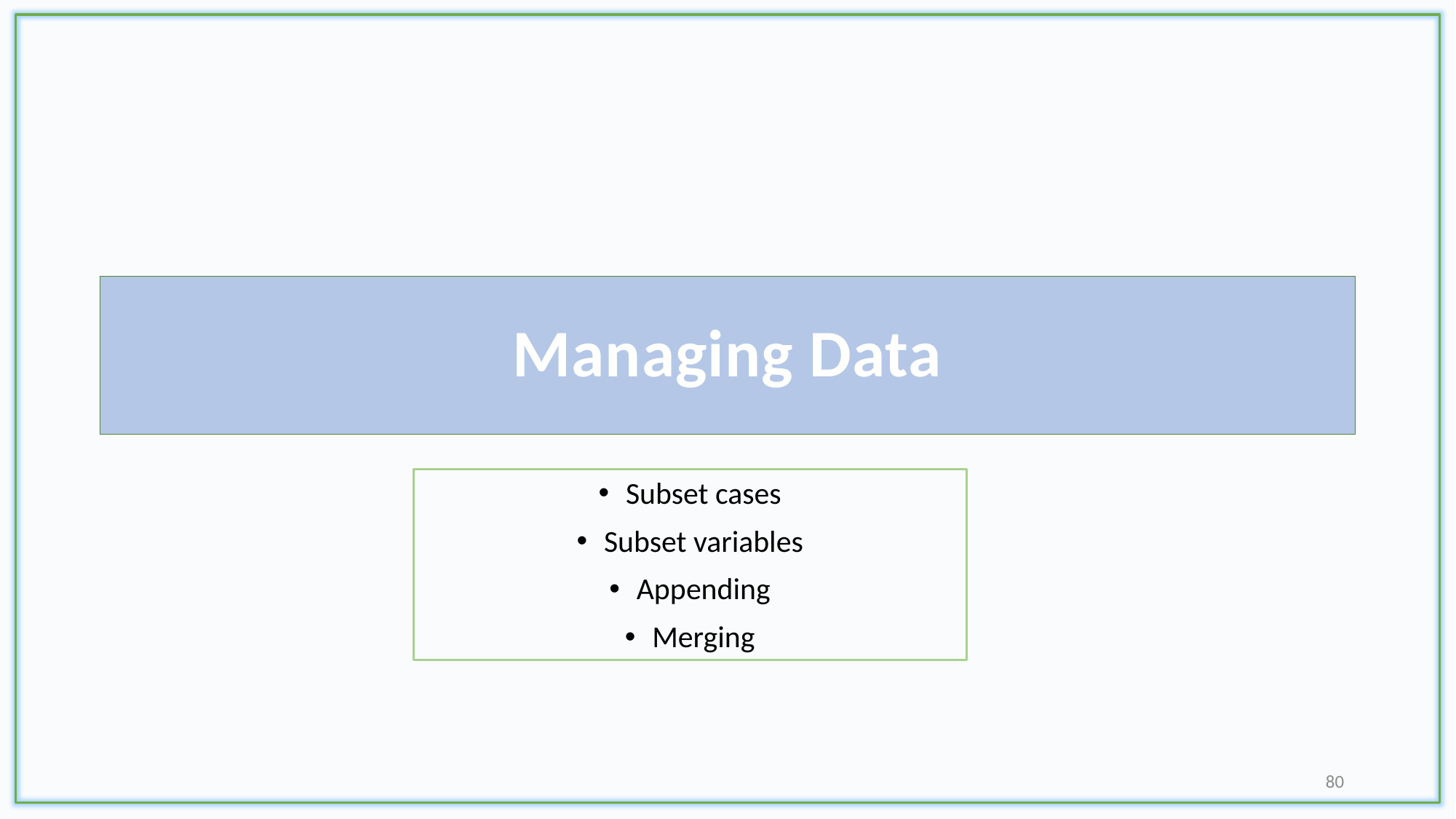

# Managing Data
Subset cases
Subset variables
Appending
Merging
80